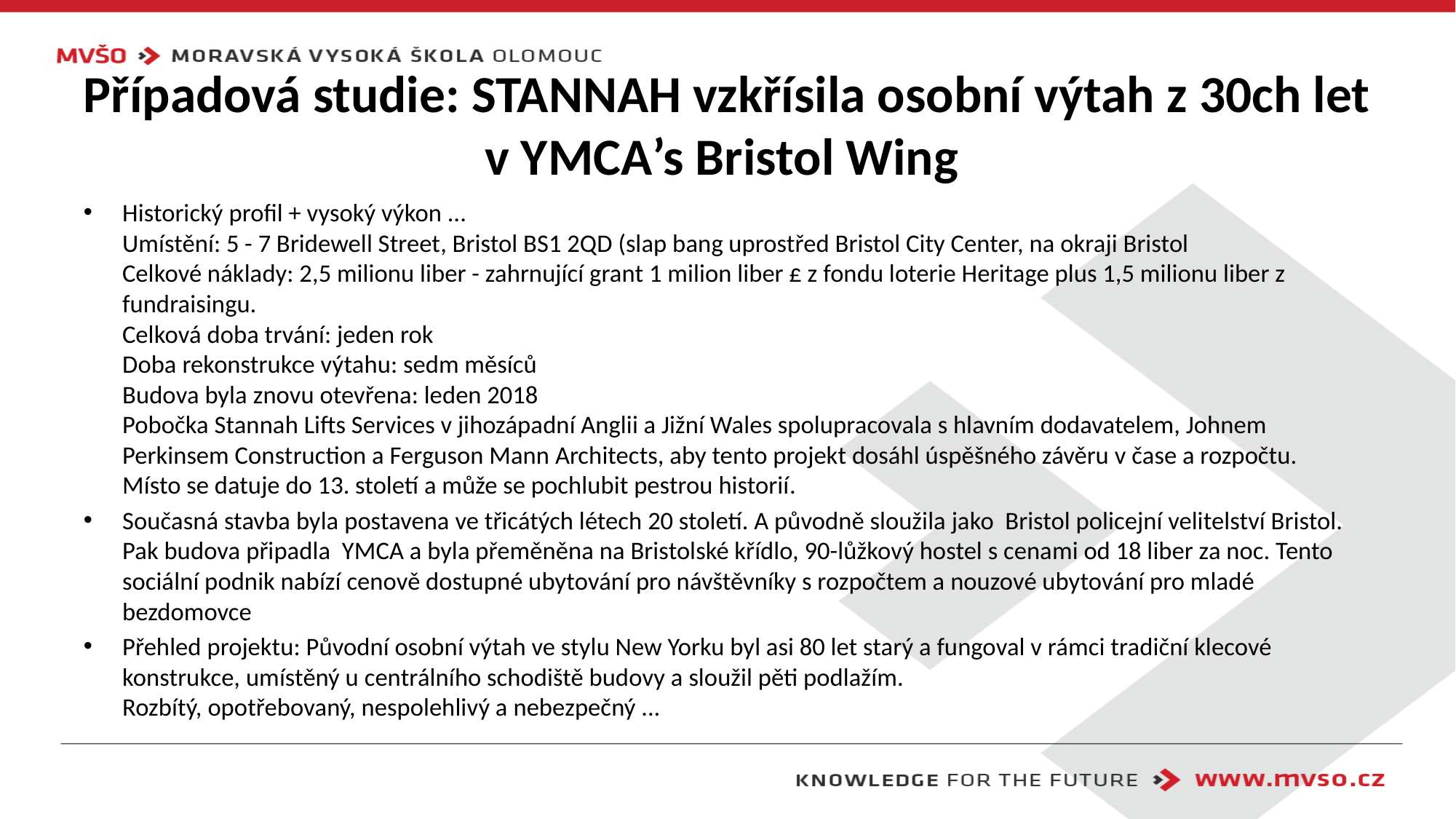

# Případová studie: STANNAH vzkřísila osobní výtah z 30ch let v YMCA’s Bristol Wing
Historický profil + vysoký výkon ...
Umístění: 5 - 7 Bridewell Street, Bristol BS1 2QD (slap bang uprostřed Bristol City Center, na okraji Bristol
Celkové náklady: 2,5 milionu liber - zahrnující grant 1 milion liber £ z fondu loterie Heritage plus 1,5 milionu liber z fundraisingu.
Celková doba trvání: jeden rok
Doba rekonstrukce výtahu: sedm měsíců
Budova byla znovu otevřena: leden 2018
Pobočka Stannah Lifts Services v jihozápadní Anglii a Jižní Wales spolupracovala s hlavním dodavatelem, Johnem Perkinsem Construction a Ferguson Mann Architects, aby tento projekt dosáhl úspěšného závěru v čase a rozpočtu.
Místo se datuje do 13. století a může se pochlubit pestrou historií.
Současná stavba byla postavena ve třicátých létech 20 století. A původně sloužila jako  Bristol policejní velitelství Bristol. Pak budova připadla  YMCA a byla přeměněna na Bristolské křídlo, 90-lůžkový hostel s cenami od 18 liber za noc. Tento sociální podnik nabízí cenově dostupné ubytování pro návštěvníky s rozpočtem a nouzové ubytování pro mladé bezdomovce
Přehled projektu: Původní osobní výtah ve stylu New Yorku byl asi 80 let starý a fungoval v rámci tradiční klecové konstrukce, umístěný u centrálního schodiště budovy a sloužil pěti podlažím.
Rozbítý, opotřebovaný, nespolehlivý a nebezpečný ...